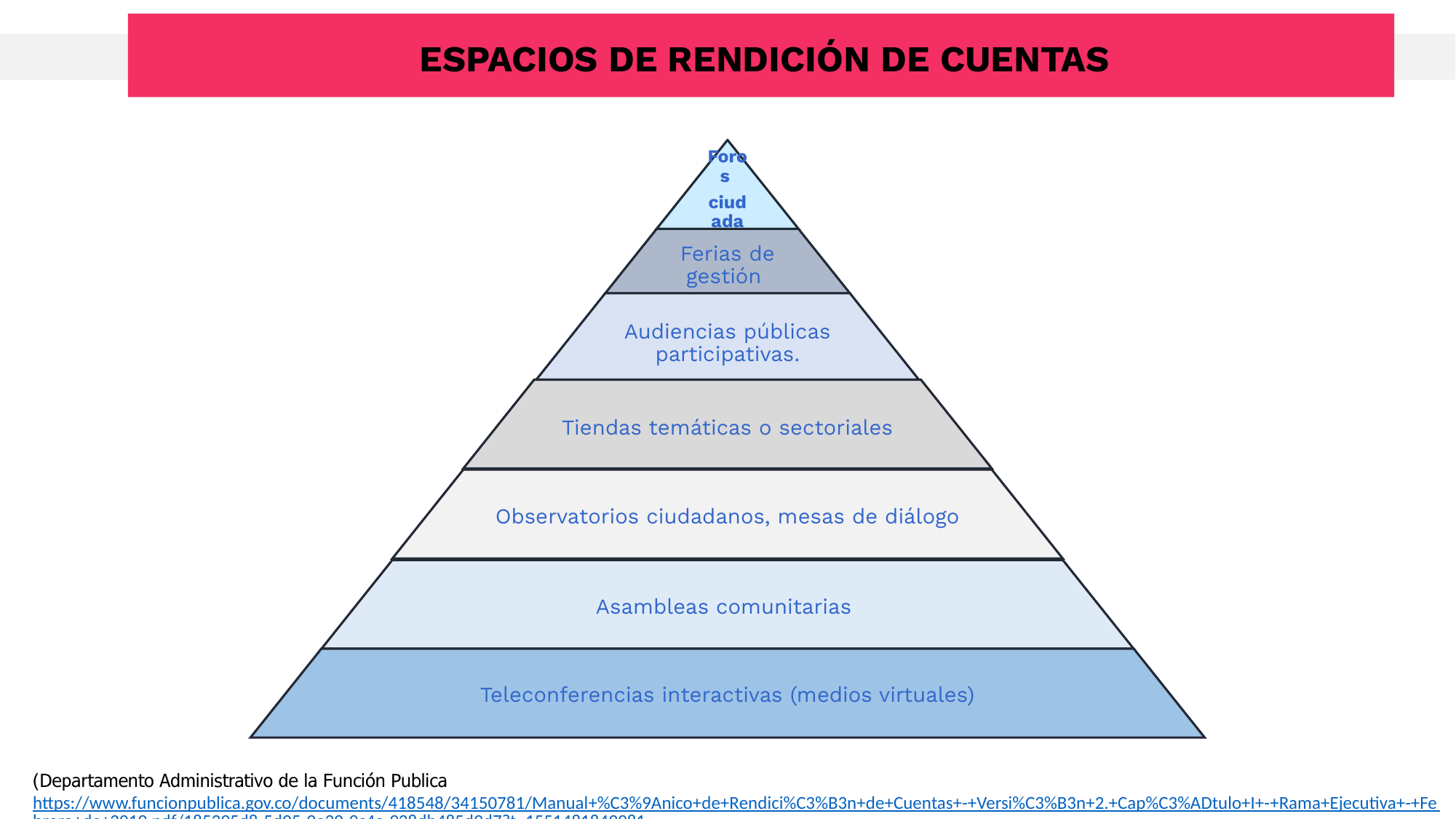

ESPACIOS DE RENDICIÓN DE CUENTAS

Foros
ciudadanos
Ferias de gestión
Audiencias públicas participativas.
Tiendas temáticas o sectoriales
Observatorios ciudadanos, mesas de diálogo
Asambleas comunitarias
Teleconferencias interactivas (medios virtuales)
(Departamento Administrativo de la Función Publica https://www.funcionpublica.gov.co/documents/418548/34150781/Manual+%C3%9Anico+de+Rendici%C3%B3n+de+Cuentas+-+Versi%C3%B3n+2.+Cap%C3%ADtulo+I+-+Rama+Ejecutiva+-+Febrero+de+2019.pdf/185395d8-5d05-9e30-9c4a-928db485d9d7?t=1551481849981)